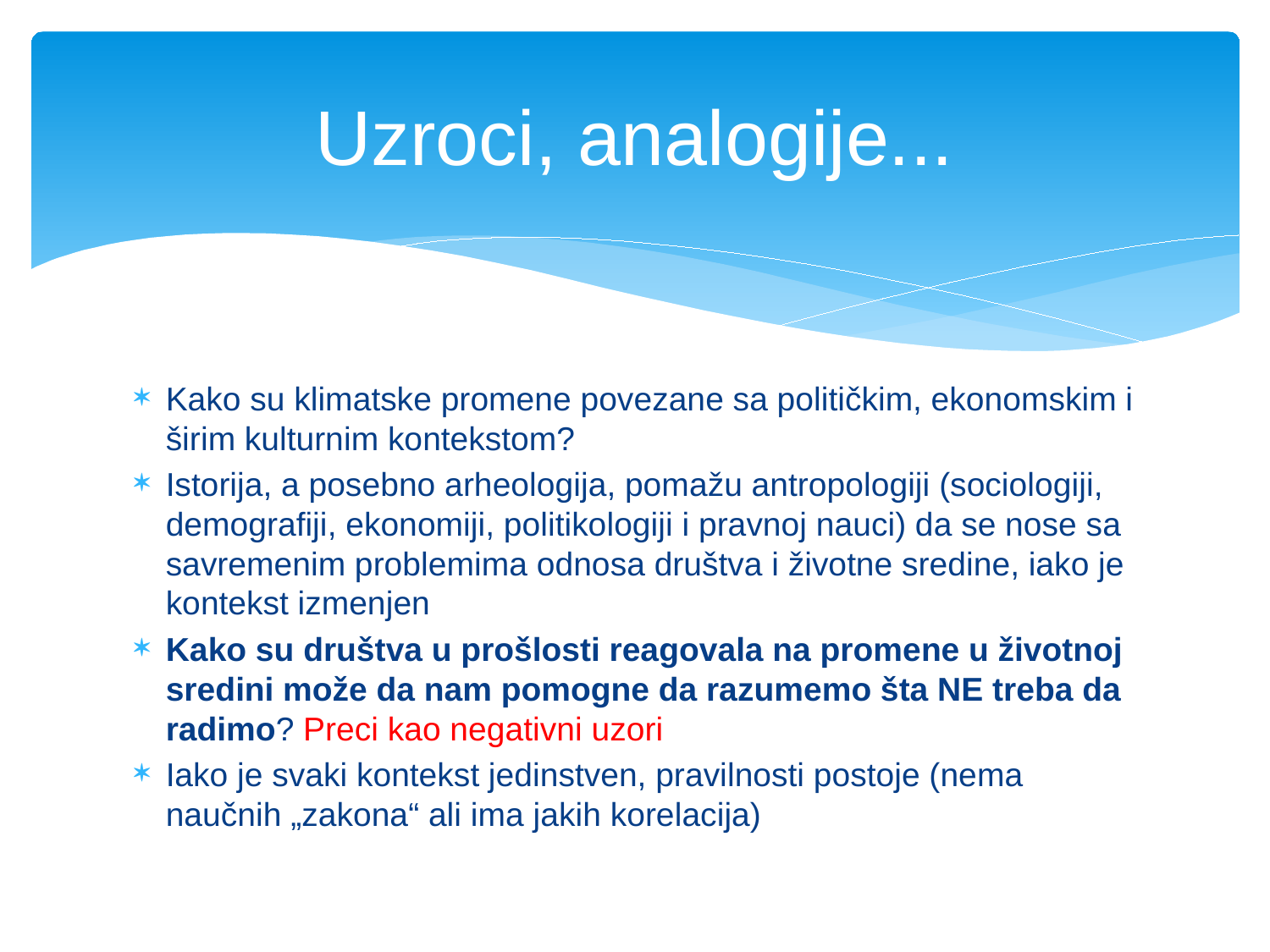

# Uzroci, analogije...
Kako su klimatske promene povezane sa političkim, ekonomskim i širim kulturnim kontekstom?
Istorija, a posebno arheologija, pomažu antropologiji (sociologiji, demografiji, ekonomiji, politikologiji i pravnoj nauci) da se nose sa savremenim problemima odnosa društva i životne sredine, iako je kontekst izmenjen
Kako su društva u prošlosti reagovala na promene u životnoj sredini može da nam pomogne da razumemo šta NE treba da radimo? Preci kao negativni uzori
Iako je svaki kontekst jedinstven, pravilnosti postoje (nema naučnih „zakona“ ali ima jakih korelacija)